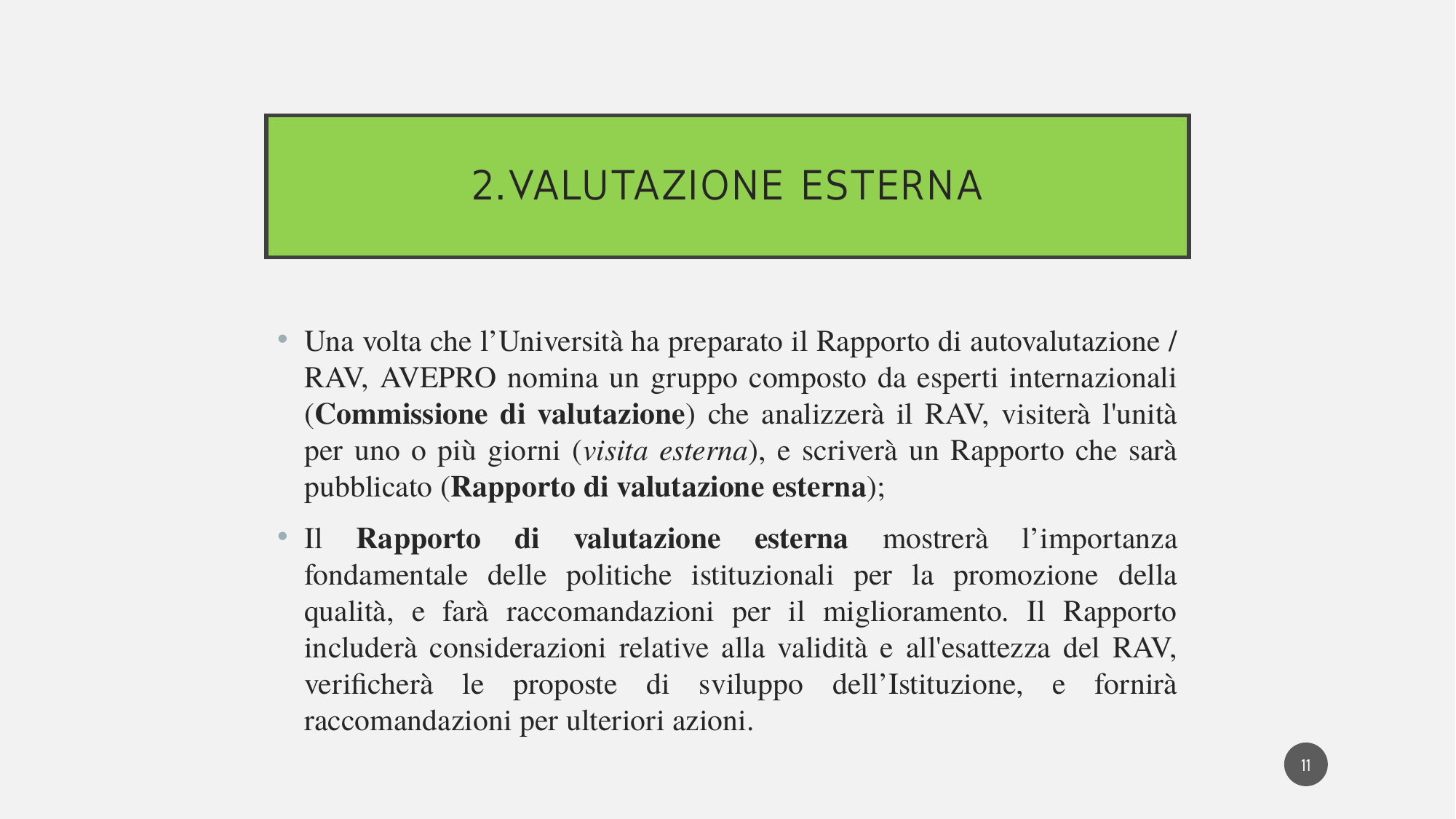

# 2.Valutazione esterna
Una volta che l’Università ha preparato il Rapporto di autovalutazione / RAV, AVEPRO nomina un gruppo composto da esperti internazionali (Commissione di valutazione) che analizzerà il RAV, visiterà l'unità per uno o più giorni (visita esterna), e scriverà un Rapporto che sarà pubblicato (Rapporto di valutazione esterna);
Il Rapporto di valutazione esterna mostrerà l’importanza fondamentale delle politiche istituzionali per la promozione della qualità, e farà raccomandazioni per il miglioramento. Il Rapporto includerà considerazioni relative alla validità e all'esattezza del RAV, verificherà le proposte di sviluppo dell’Istituzione, e fornirà raccomandazioni per ulteriori azioni.

11